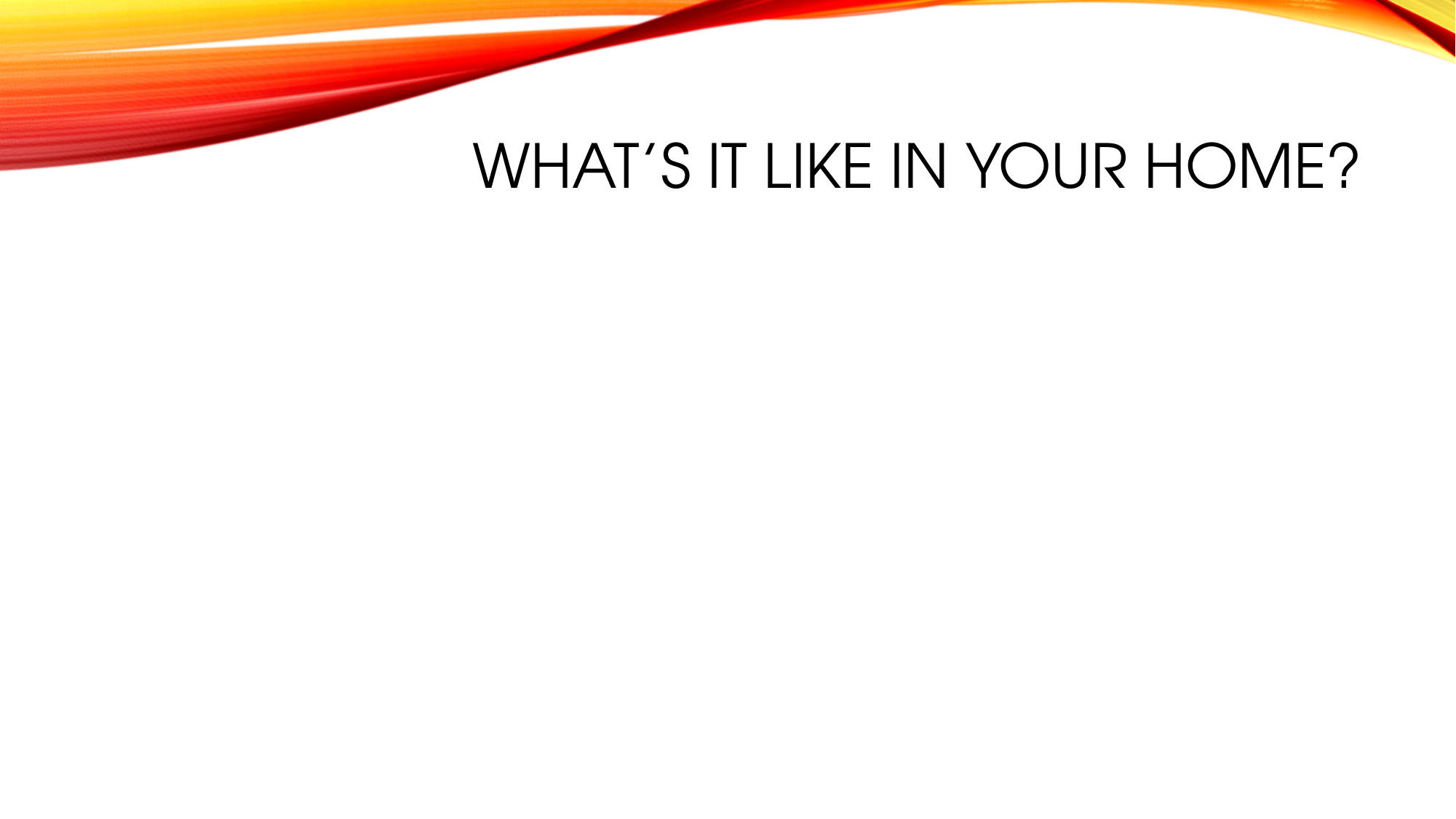

# What’s it like in your home?